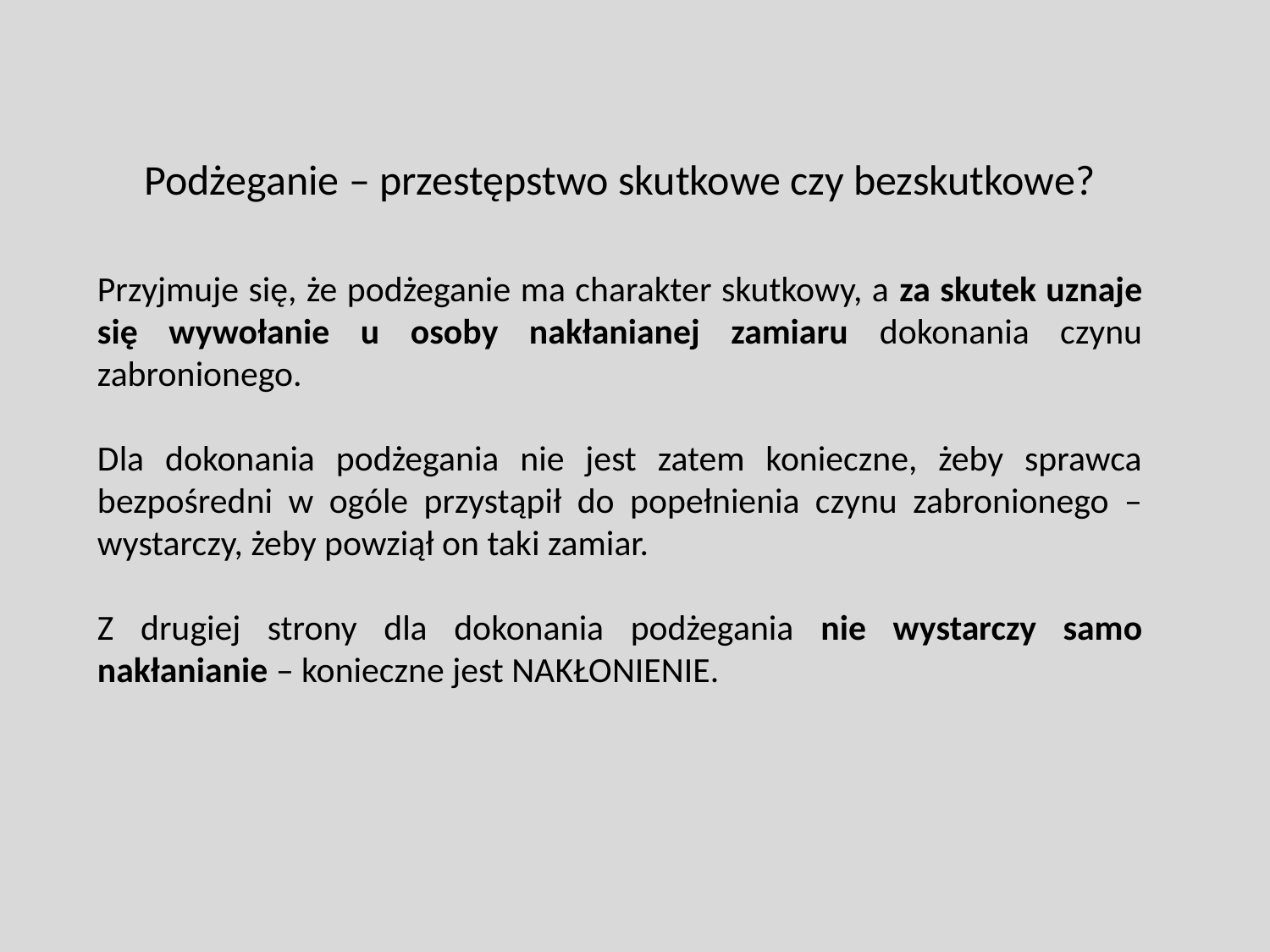

Podżeganie – przestępstwo skutkowe czy bezskutkowe?

Przyjmuje się, że podżeganie ma charakter skutkowy, a za skutek uznaje się wywołanie u osoby nakłanianej zamiaru dokonania czynu zabronionego.

Dla dokonania podżegania nie jest zatem konieczne, żeby sprawca bezpośredni w ogóle przystąpił do popełnienia czynu zabronionego – wystarczy, żeby powziął on taki zamiar.

Z drugiej strony dla dokonania podżegania nie wystarczy samo nakłanianie – konieczne jest NAKŁONIENIE.